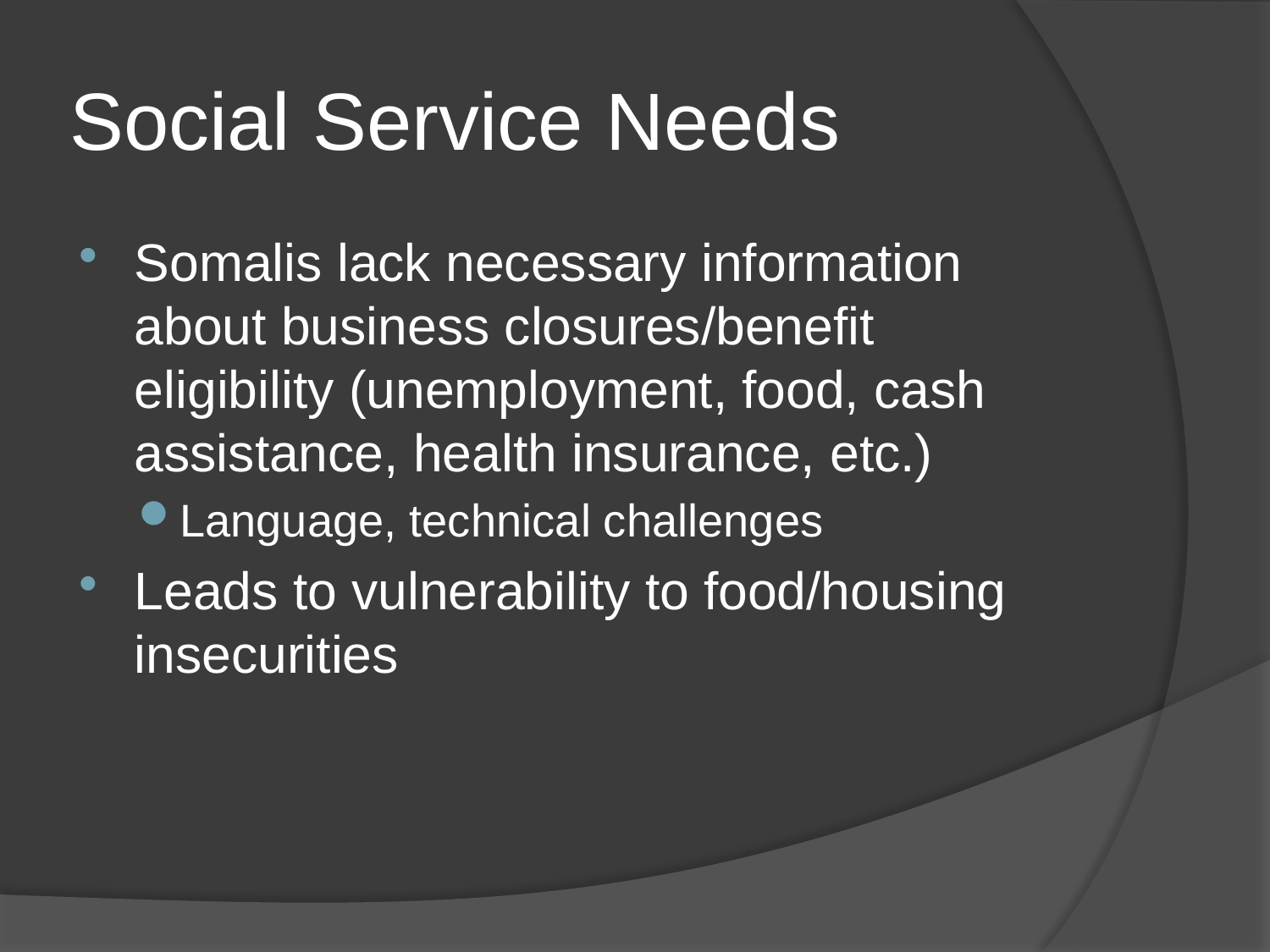

# Social Service Needs
Somalis lack necessary information about business closures/benefit eligibility (unemployment, food, cash assistance, health insurance, etc.)
Language, technical challenges
Leads to vulnerability to food/housing insecurities